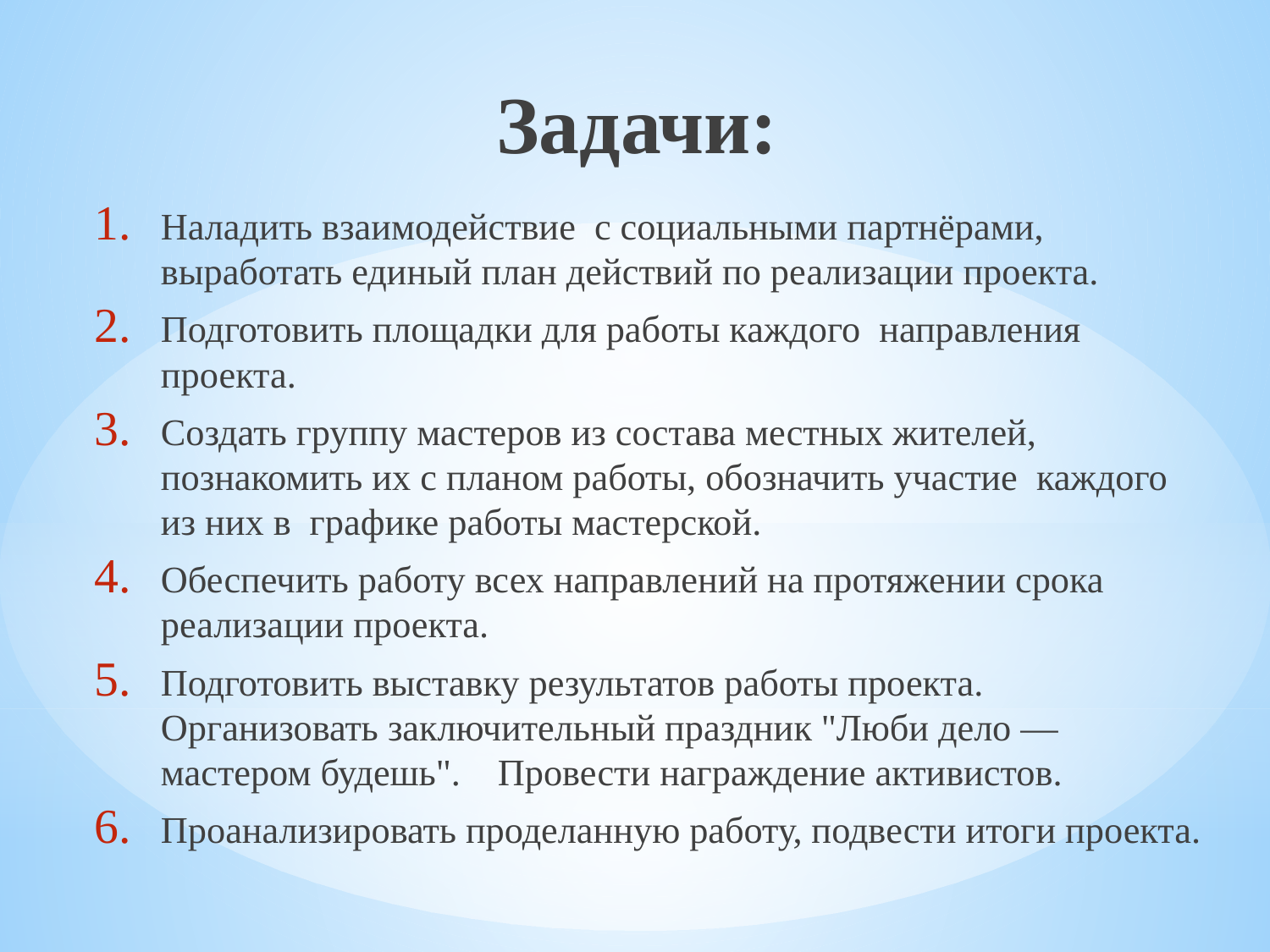

# Задачи:
Наладить взаимодействие  с социальными партнёрами, выработать единый план действий по реализации проекта.
Подготовить площадки для работы каждого  направления проекта.
Создать группу мастеров из состава местных жителей, познакомить их с планом работы, обозначить участие  каждого из них в  графике работы мастерской.
Обеспечить работу всех направлений на протяжении срока реализации проекта.
Подготовить выставку результатов работы проекта. Организовать заключительный праздник "Люби дело — мастером будешь".    Провести награждение активистов.
Проанализировать проделанную работу, подвести итоги проекта.